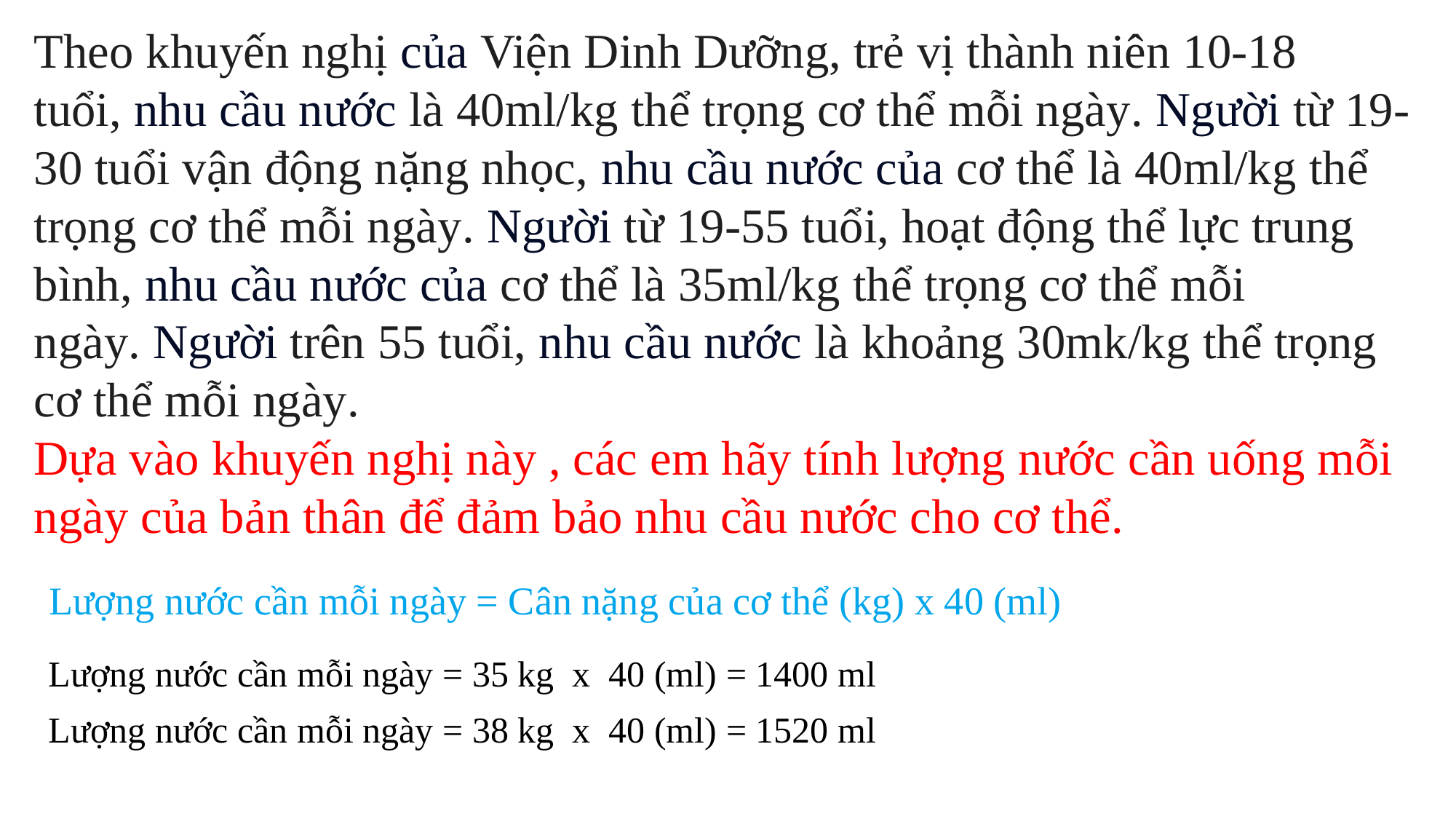

Theo khuyến nghị của Viện Dinh Dưỡng, trẻ vị thành niên 10-18 tuổi, nhu cầu nước là 40ml/kg thể trọng cơ thể mỗi ngày. Người từ 19-30 tuổi vận động nặng nhọc, nhu cầu nước của cơ thể là 40ml/kg thể trọng cơ thể mỗi ngày. Người từ 19-55 tuổi, hoạt động thể lực trung bình, nhu cầu nước của cơ thể là 35ml/kg thể trọng cơ thể mỗi ngày. Người trên 55 tuổi, nhu cầu nước là khoảng 30mk/kg thể trọng cơ thể mỗi ngày.
Dựa vào khuyến nghị này , các em hãy tính lượng nước cần uống mỗi ngày của bản thân để đảm bảo nhu cầu nước cho cơ thể.
Lượng nước cần mỗi ngày = Cân nặng của cơ thể (kg) x 40 (ml)
Lượng nước cần mỗi ngày = 35 kg  x  40 (ml) = 1400 ml
Lượng nước cần mỗi ngày = 38 kg  x  40 (ml) = 1520 ml